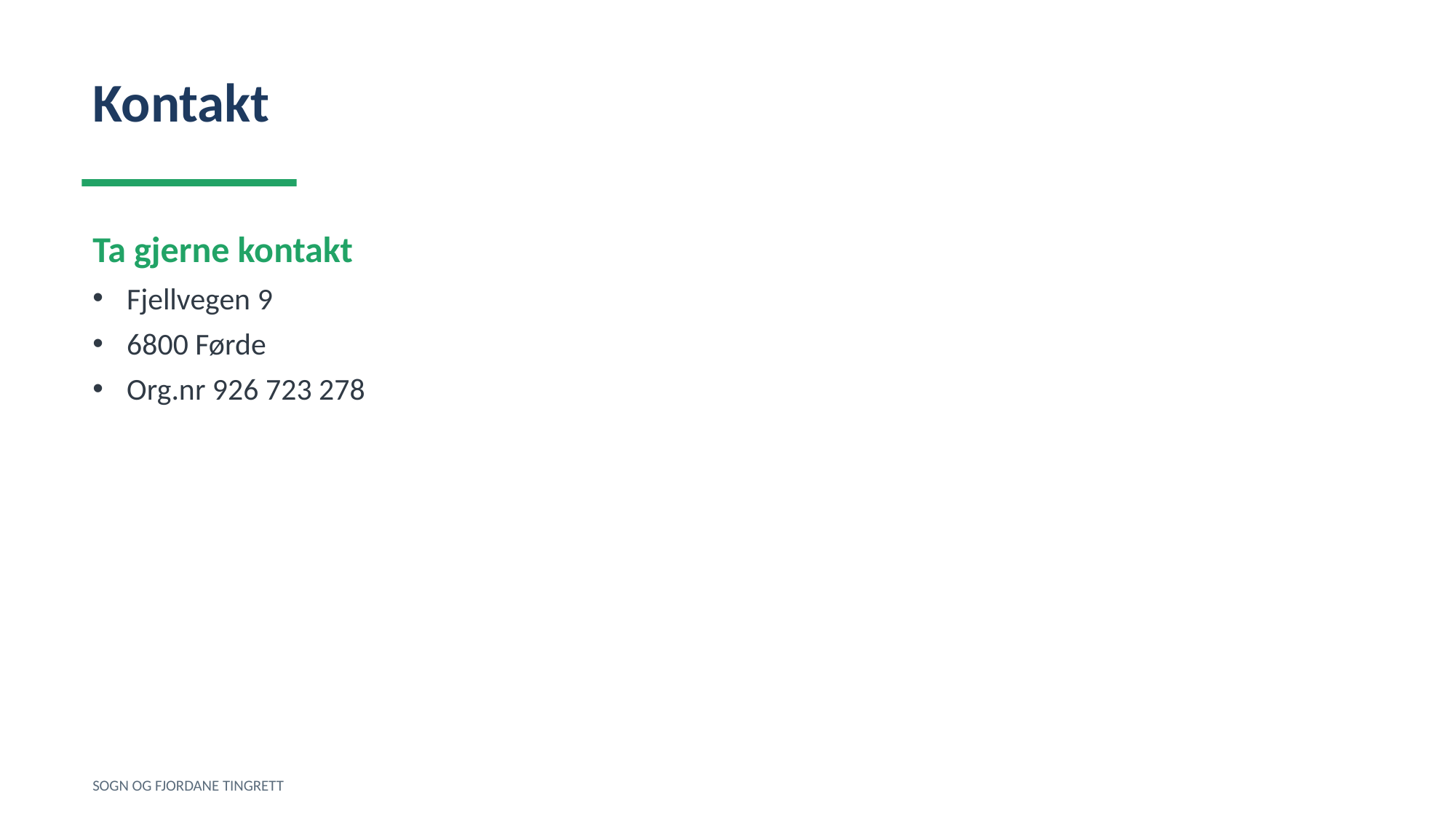

Kontakt

Ta gjerne kontakt
Fjellvegen 9
6800 Førde
Org.nr 926 723 278
SOGN OG FJORDANE TINGRETT